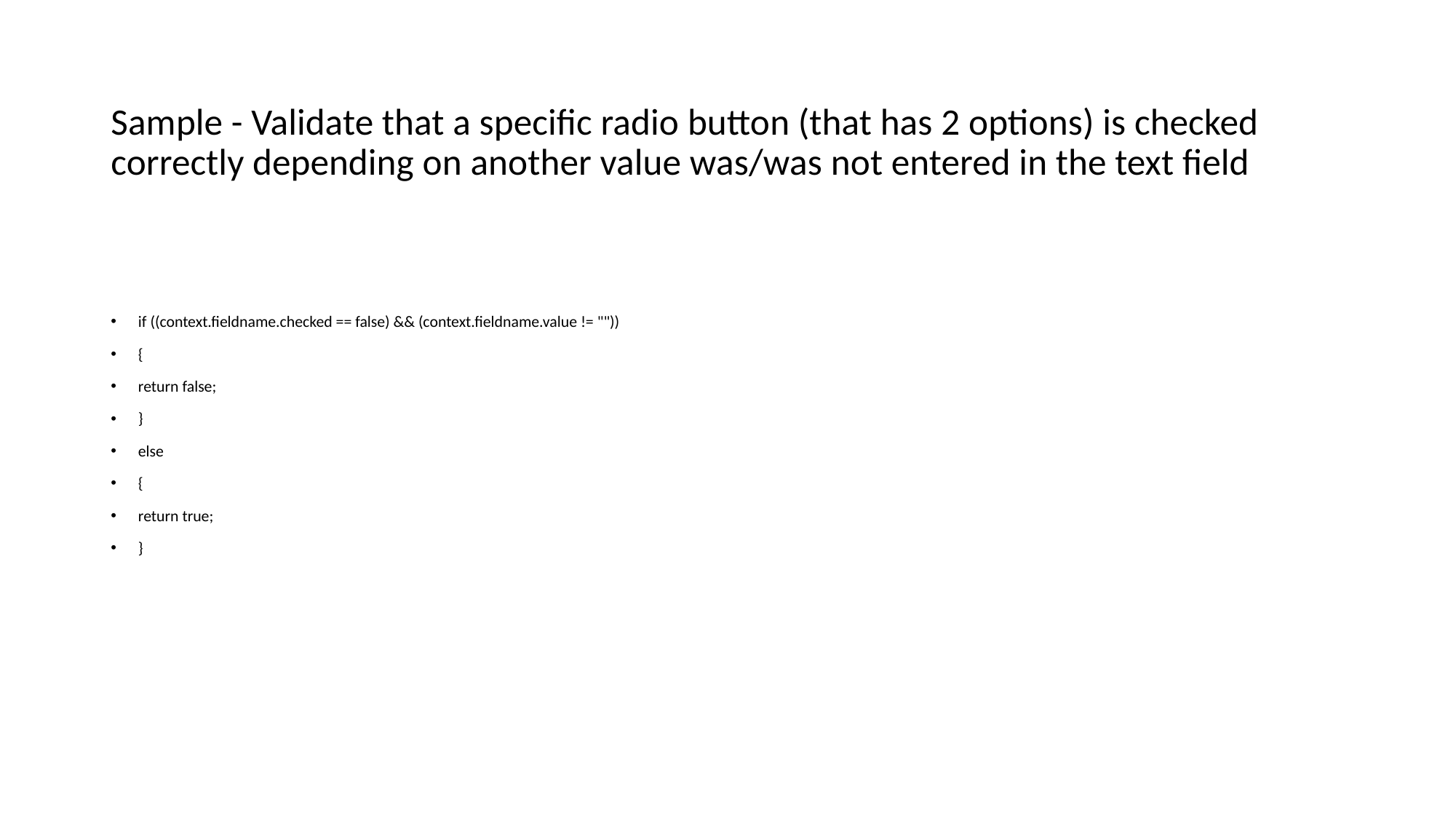

# Sample - Validate that a specific radio button (that has 2 options) is checked correctly depending on another value was/was not entered in the text field
if ((context.fieldname.checked == false) && (context.fieldname.value != ""))
{
return false;
}
else
{
return true;
}